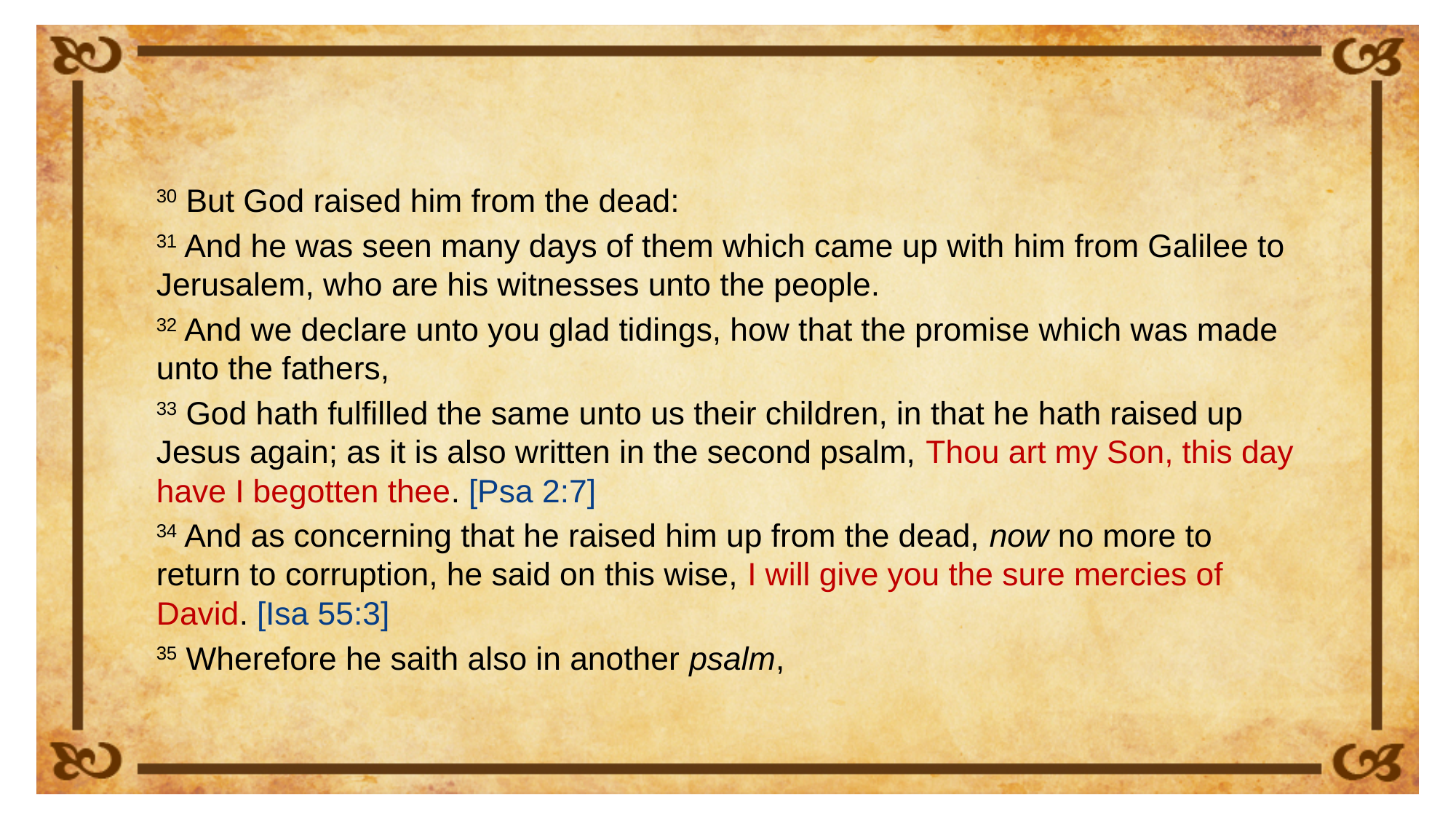

30 But God raised him from the dead:
31 And he was seen many days of them which came up with him from Galilee to Jerusalem, who are his witnesses unto the people.
32 And we declare unto you glad tidings, how that the promise which was made unto the fathers,
33 God hath fulfilled the same unto us their children, in that he hath raised up Jesus again; as it is also written in the second psalm, Thou art my Son, this day have I begotten thee. [Psa 2:7]
34 And as concerning that he raised him up from the dead, now no more to return to corruption, he said on this wise, I will give you the sure mercies of David. [Isa 55:3]
35 Wherefore he saith also in another psalm,